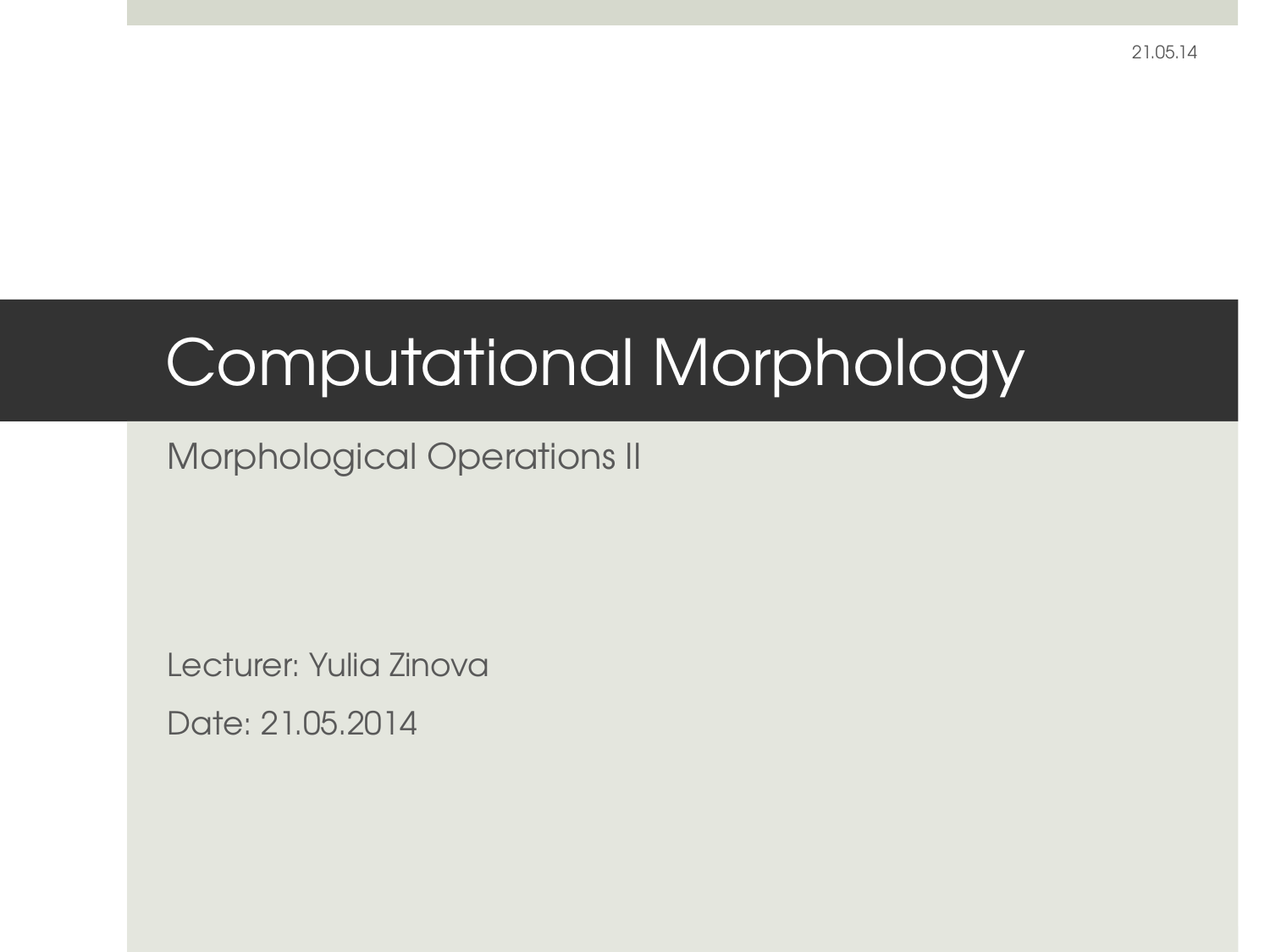

21.05.14
# Computational Morphology
Morphological Operations II

Lecturer: Yulia Zinova
Date: 21.05.2014